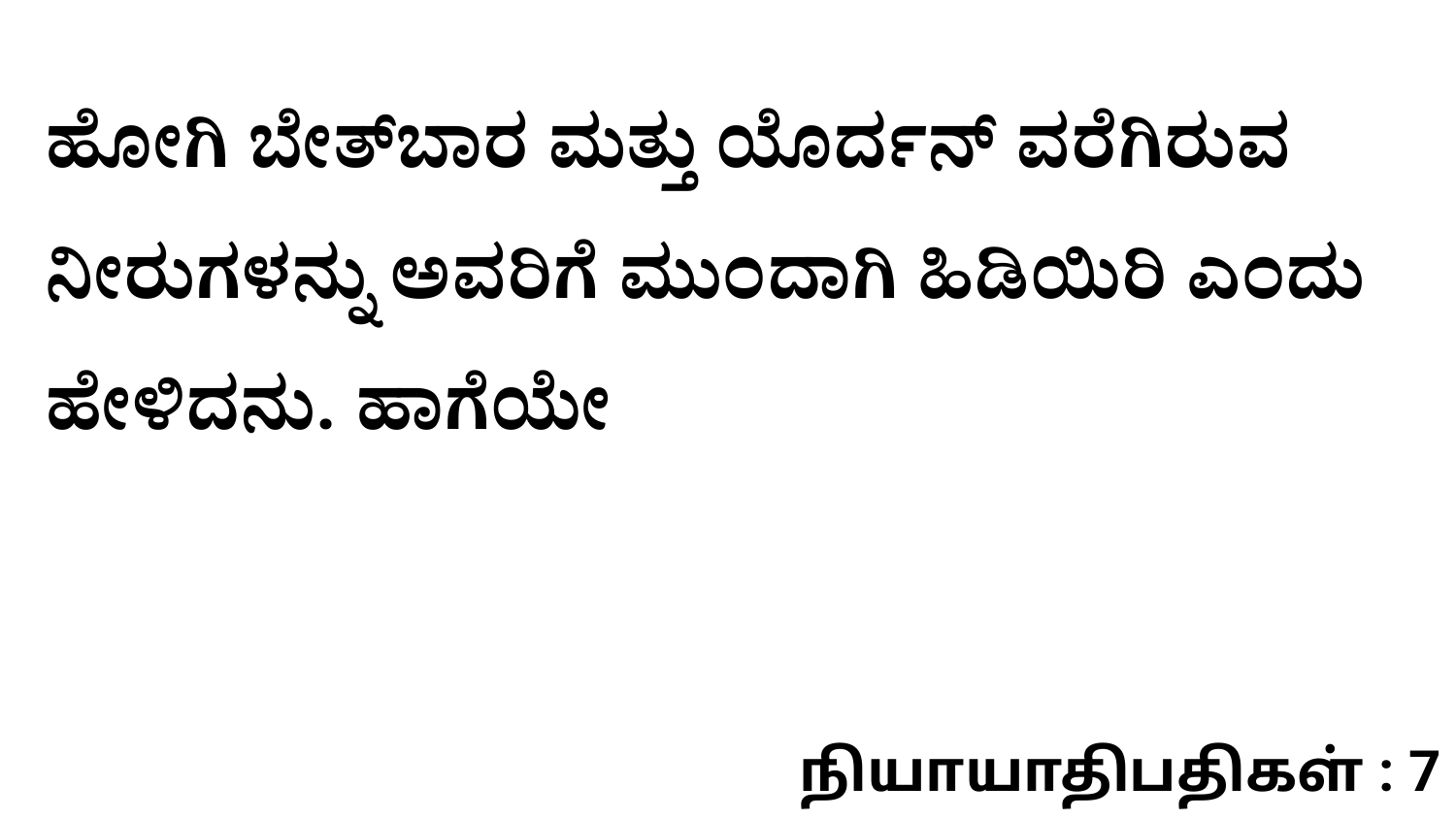

ಹೋಗಿ ಬೇತ್‌ಬಾರ ಮತ್ತು ಯೊರ್ದನ್‌ ವರೆಗಿರುವ ನೀರುಗಳನ್ನು ಅವರಿಗೆ ಮುಂದಾಗಿ ಹಿಡಿಯಿರಿ ಎಂದು ಹೇಳಿದನು. ಹಾಗೆಯೇ
நியாயாதிபதிகள் : 7